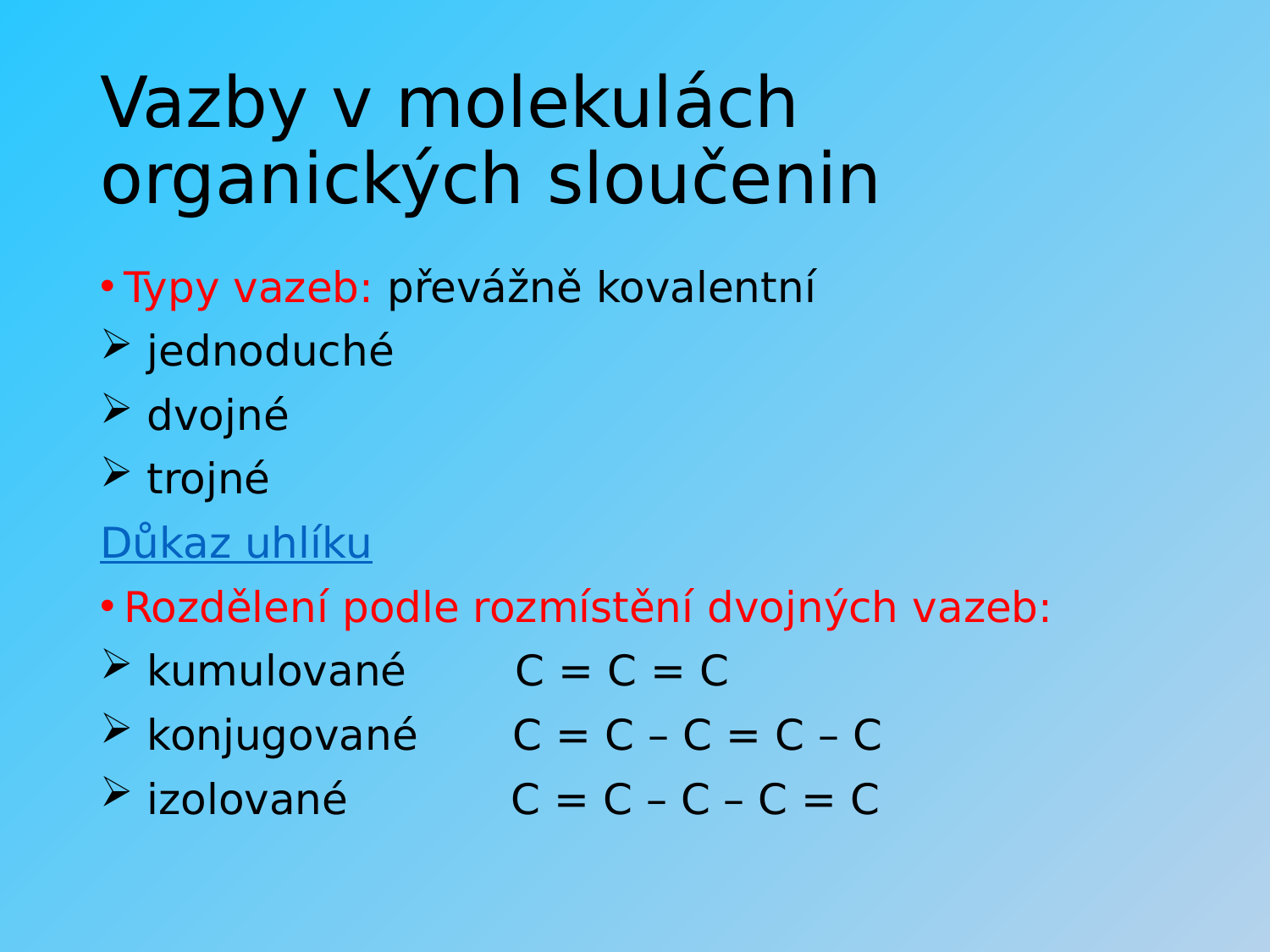

# Vazby v molekulách organických sloučenin
Typy vazeb: převážně kovalentní
 jednoduché
 dvojné
 trojné
Důkaz uhlíku
Rozdělení podle rozmístění dvojných vazeb:
 kumulované        C = C = C
 konjugované       C = C – C = C – C
 izolované            C = C – C – C = C